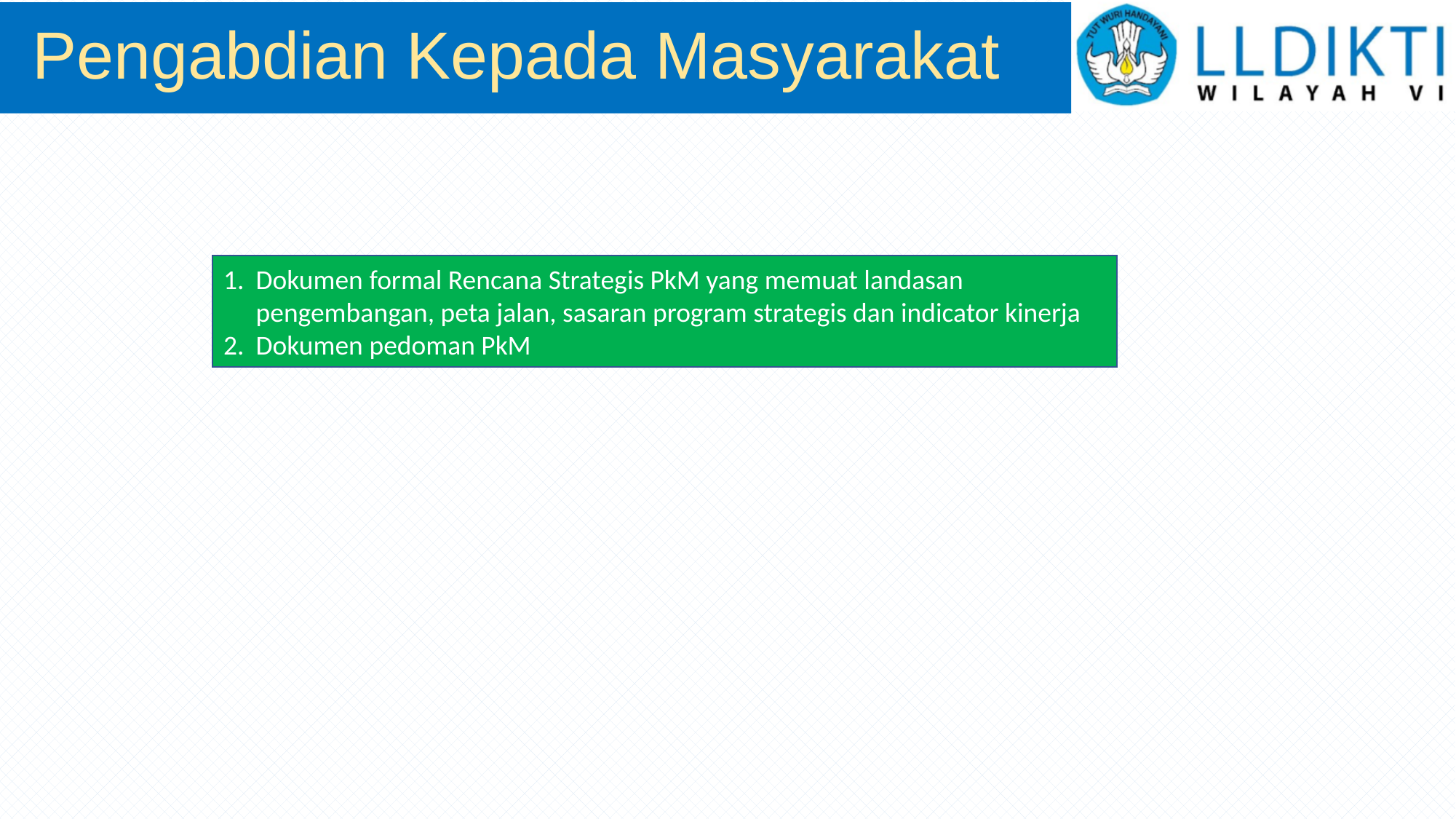

# Pengabdian Kepada Masyarakat
Dokumen formal Rencana Strategis PkM yang memuat landasan pengembangan, peta jalan, sasaran program strategis dan indicator kinerja
Dokumen pedoman PkM